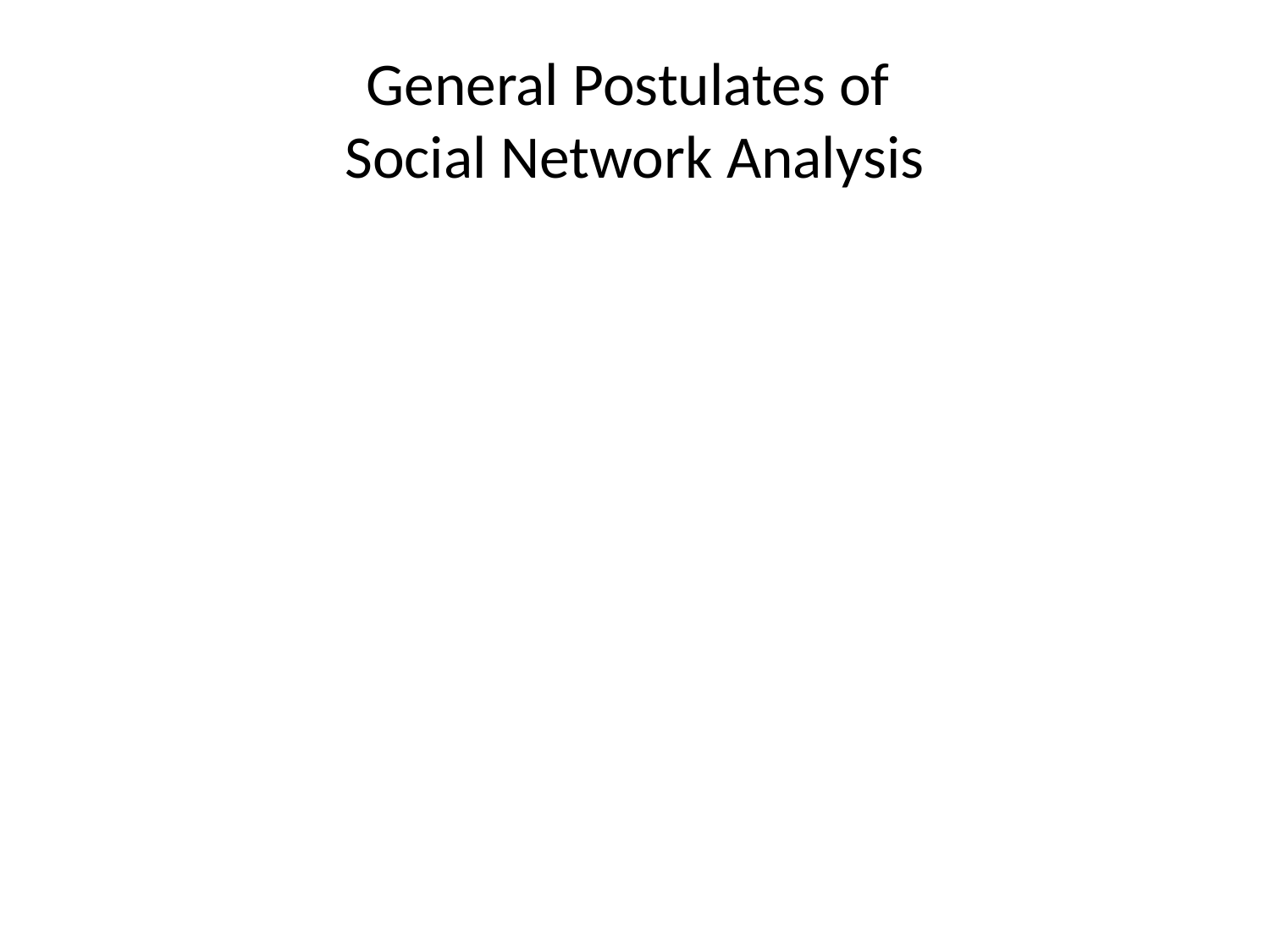

# General Postulates of Social Network Analysis